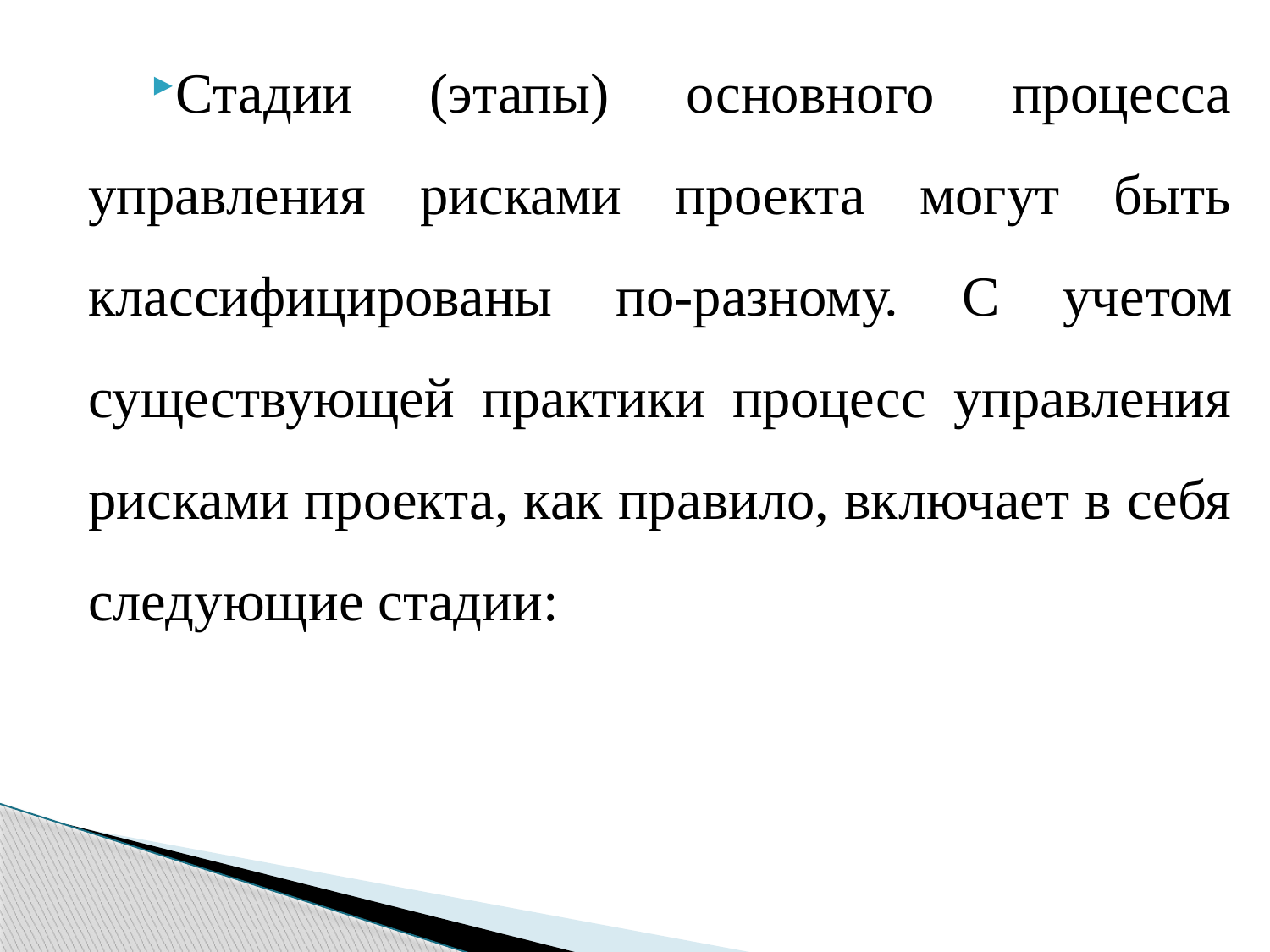

Стадии (этапы) основного процесса управления рисками проекта могут быть классифицированы по-разному. С уче­том существующей практики процесс управления рисками проекта, как правило, включает в себя следующие стадии: